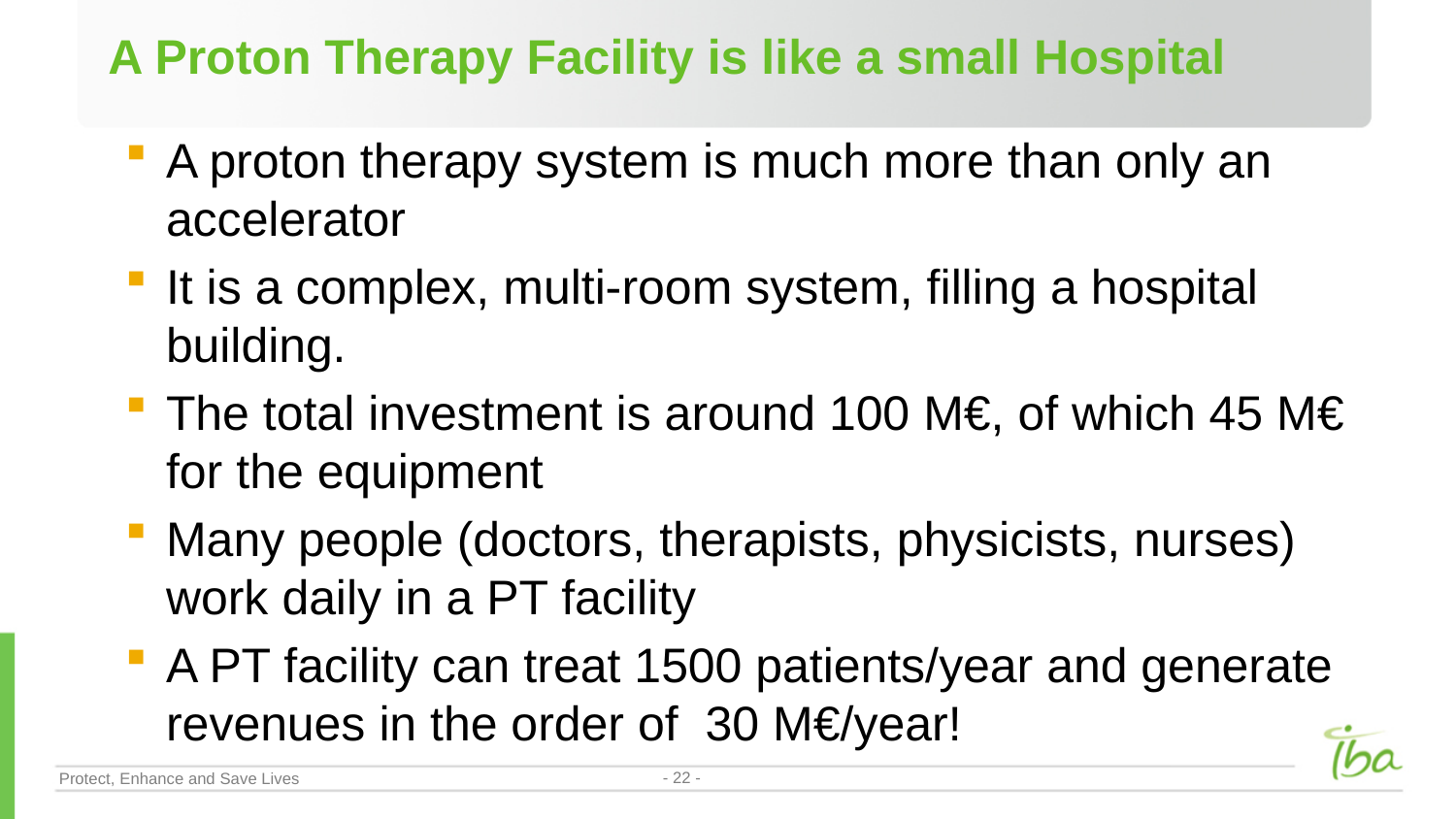

# A Proton Therapy Facility is like a small Hospital

A proton therapy system is much more than only an accelerator
It is a complex, multi-room system, filling a hospital building.
The total investment is around 100 M€, of which 45 M€ for the equipment
Many people (doctors, therapists, physicists, nurses) work daily in a PT facility
A PT facility can treat 1500 patients/year and generate revenues in the order of  30 M€/year!